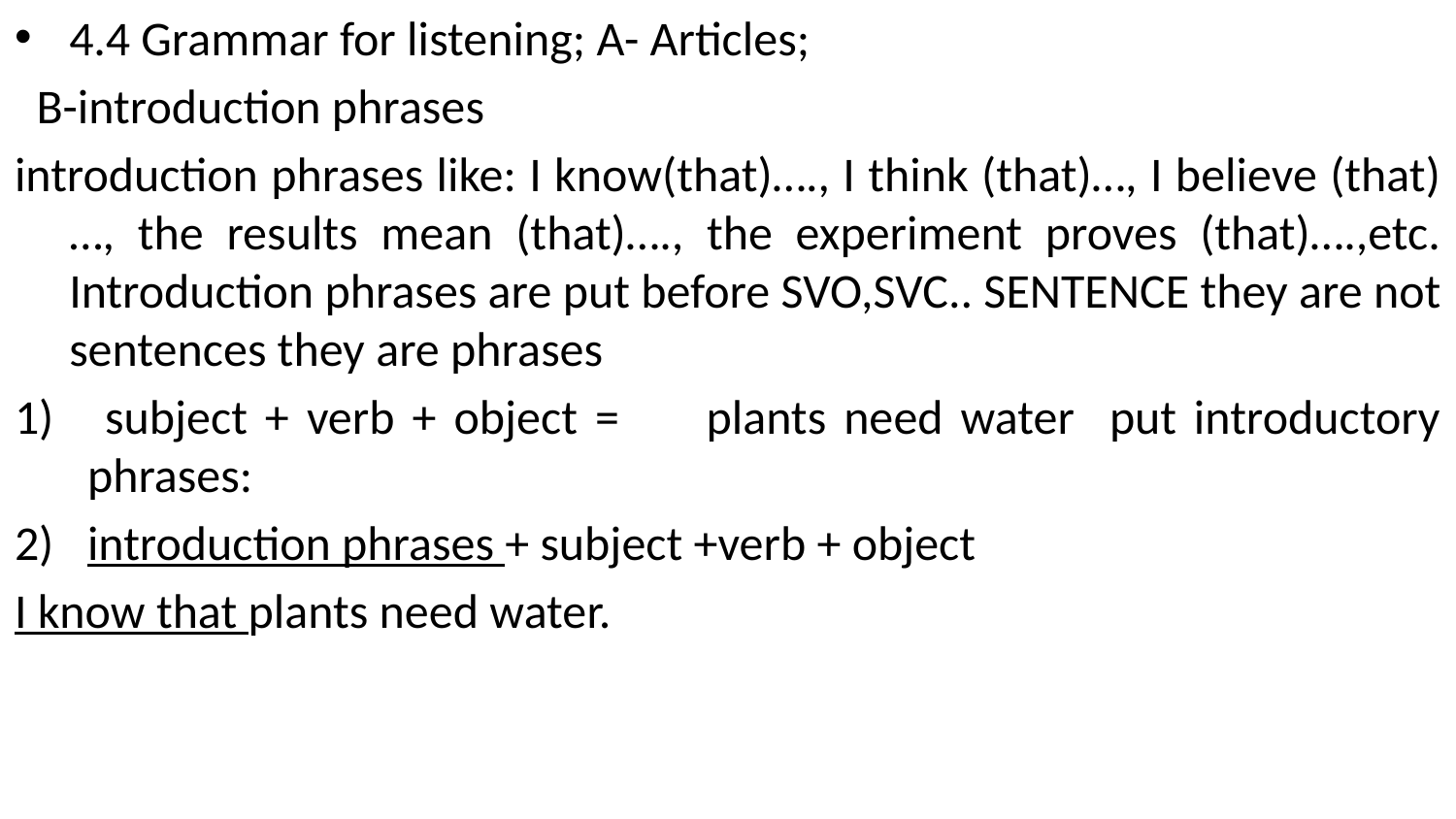

4.4 Grammar for listening; A- Articles;
  B-introduction phrases
introduction phrases like: I know(that)…., I think (that)…, I believe (that)…, the results mean (that)…., the experiment proves (that)….,etc. Introduction phrases are put before SVO,SVC.. SENTENCE they are not sentences they are phrases
 subject + verb + object =     plants need water  put introductory phrases:
introduction phrases + subject +verb + object
I know that plants need water.